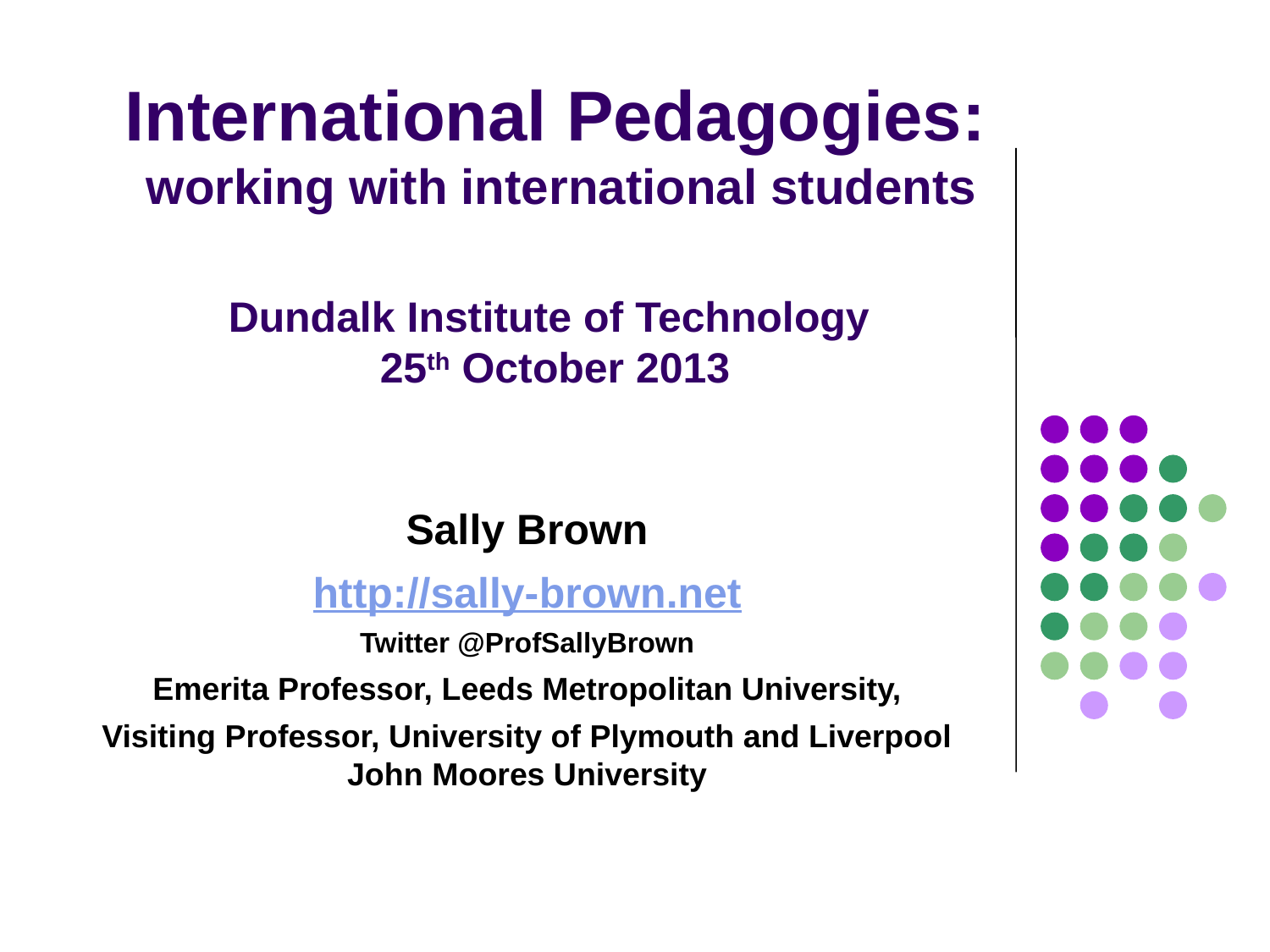

# International Pedagogies: working with international students Dundalk Institute of Technology 25th October 2013
Sally Brown
http://sally-brown.net
Twitter @ProfSallyBrown
Emerita Professor, Leeds Metropolitan University,
Visiting Professor, University of Plymouth and Liverpool John Moores University